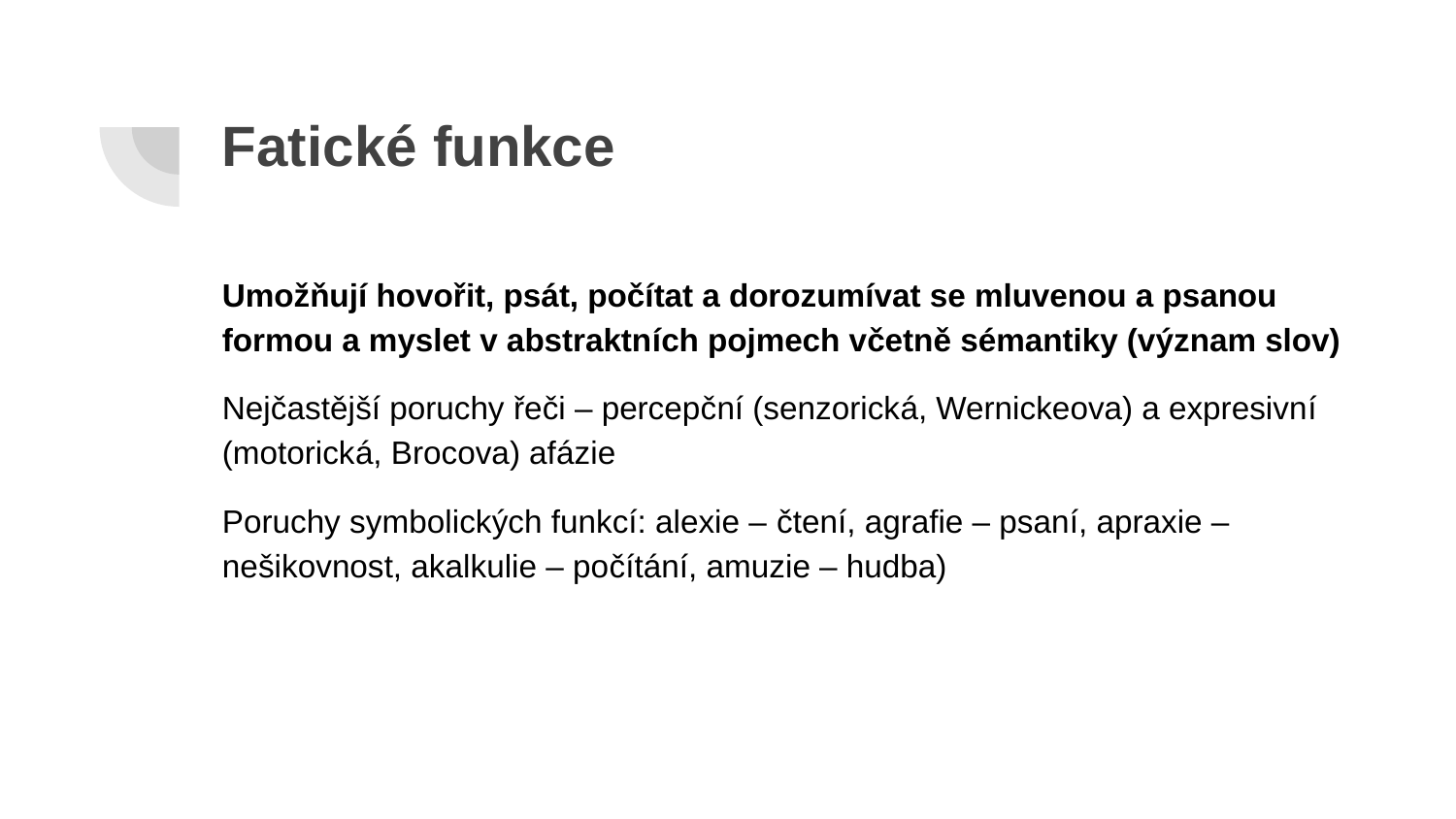

# Fatické funkce
Umožňují hovořit, psát, počítat a dorozumívat se mluvenou a psanou formou a myslet v abstraktních pojmech včetně sémantiky (význam slov)
Nejčastější poruchy řeči – percepční (senzorická, Wernickeova) a expresivní (motorická, Brocova) afázie
Poruchy symbolických funkcí: alexie – čtení, agrafie – psaní, apraxie – nešikovnost, akalkulie – počítání, amuzie – hudba)